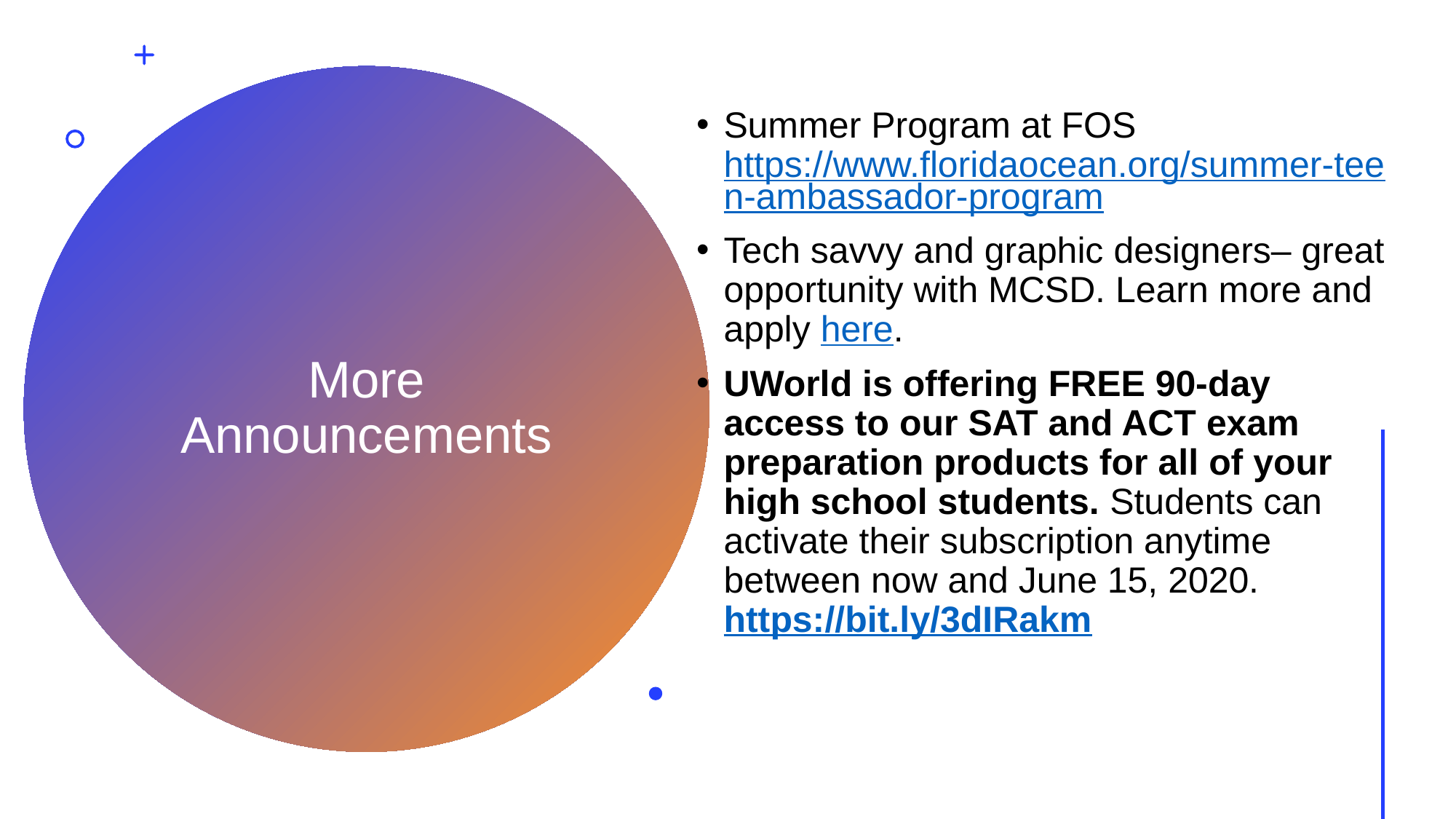

Summer Program at FOS https://www.floridaocean.org/summer-teen-ambassador-program
Tech savvy and graphic designers– great opportunity with MCSD. Learn more and apply here.
UWorld is offering FREE 90-day access to our SAT and ACT exam preparation products for all of your high school students. Students can activate their subscription anytime between now and June 15, 2020. https://bit.ly/3dIRakm

# More Announcements